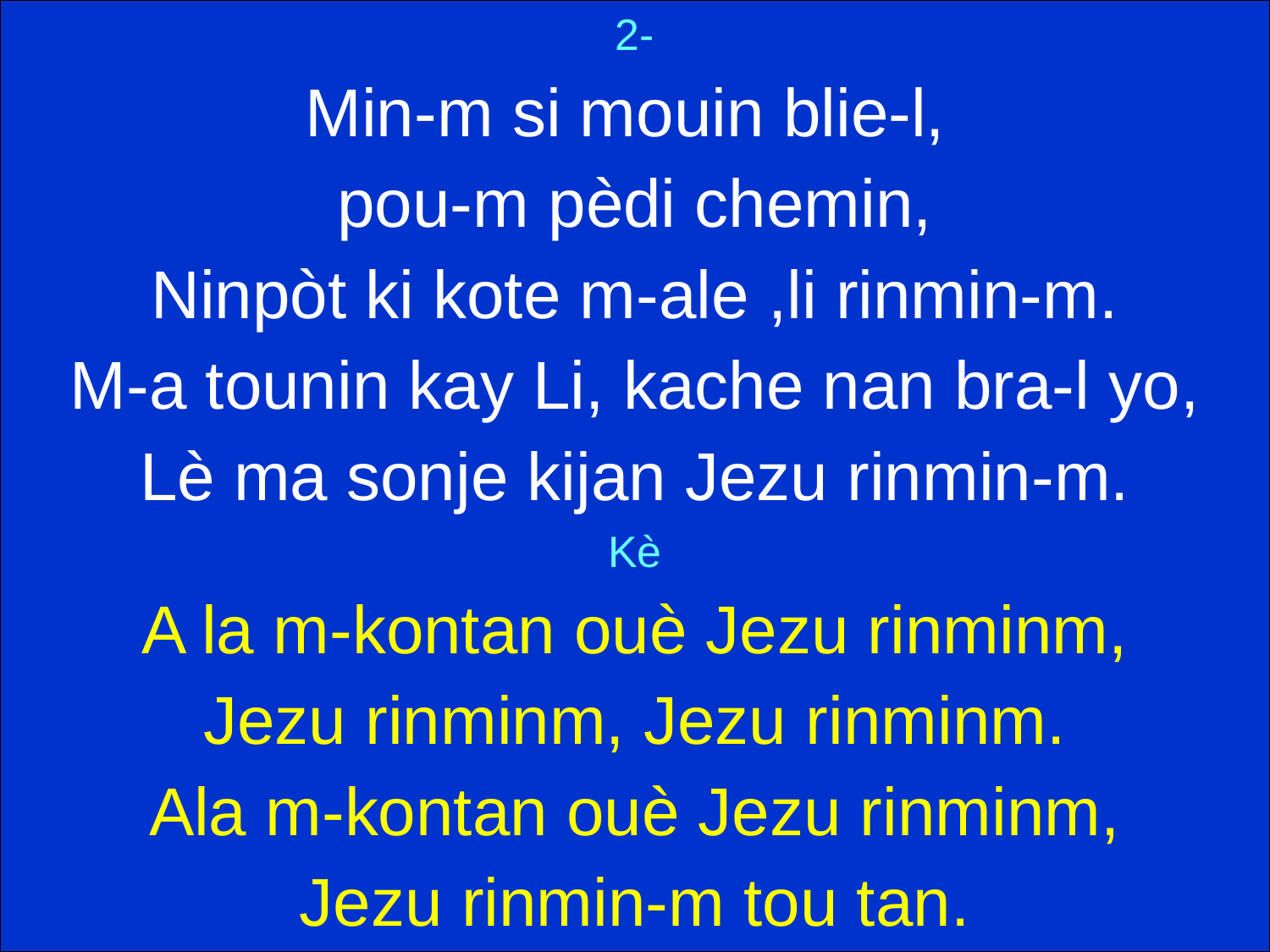

2-
Min-m si mouin blie-l,
pou-m pèdi chemin,
Ninpòt ki kote m-ale ,li rinmin-m.
M-a tounin kay Li, kache nan bra-l yo,
Lè ma sonje kijan Jezu rinmin-m.
Kè
A la m-kontan ouè Jezu rinminm,
Jezu rinminm, Jezu rinminm.
Ala m-kontan ouè Jezu rinminm,
Jezu rinmin-m tou tan.